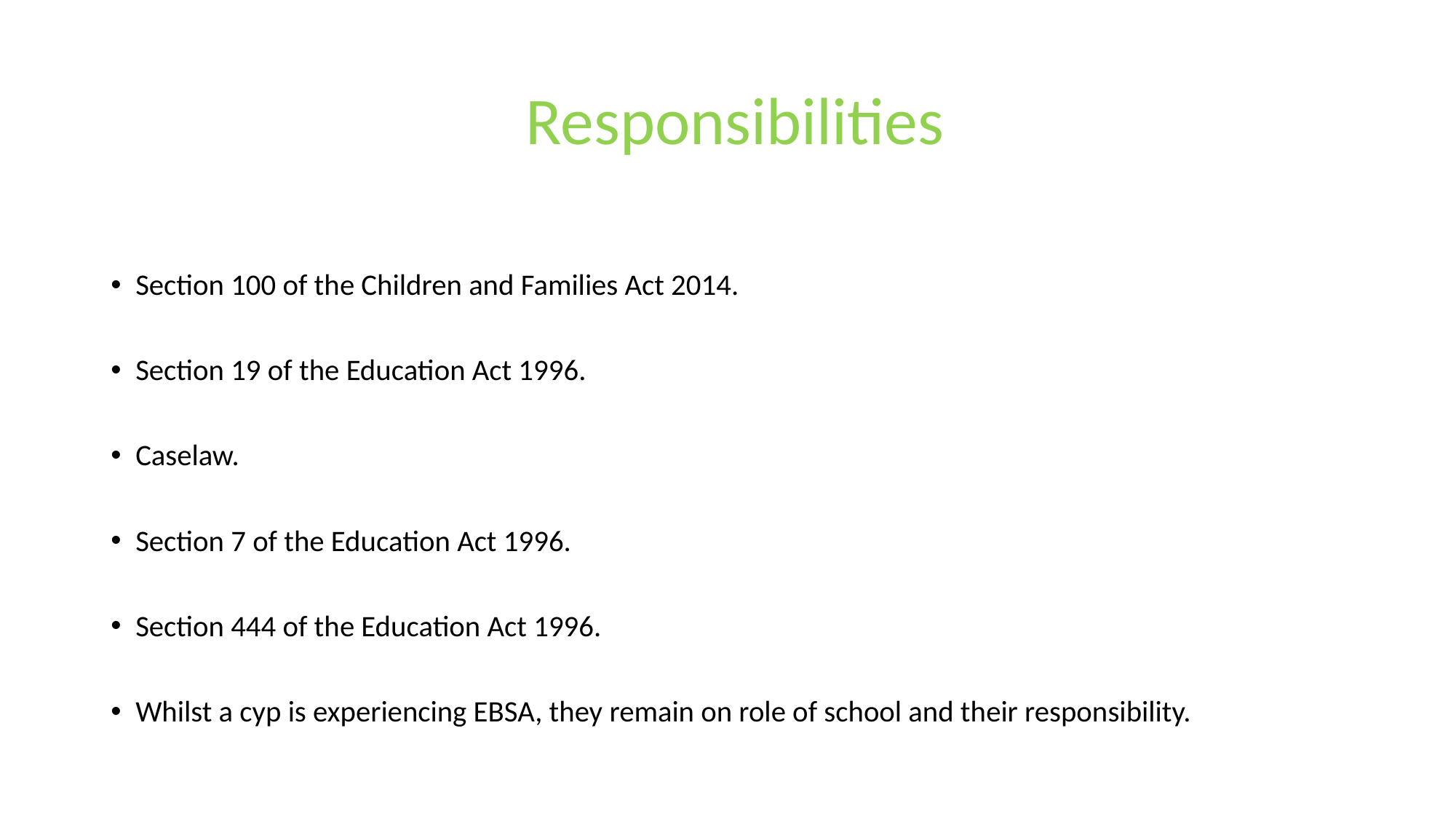

# Responsibilities

Section 100 of the Children and Families Act 2014.

Section 19 of the Education Act 1996.

Caselaw.

Section 7 of the Education Act 1996.

Section 444 of the Education Act 1996.

Whilst a cyp is experiencing EBSA, they remain on role of school and their responsibility.